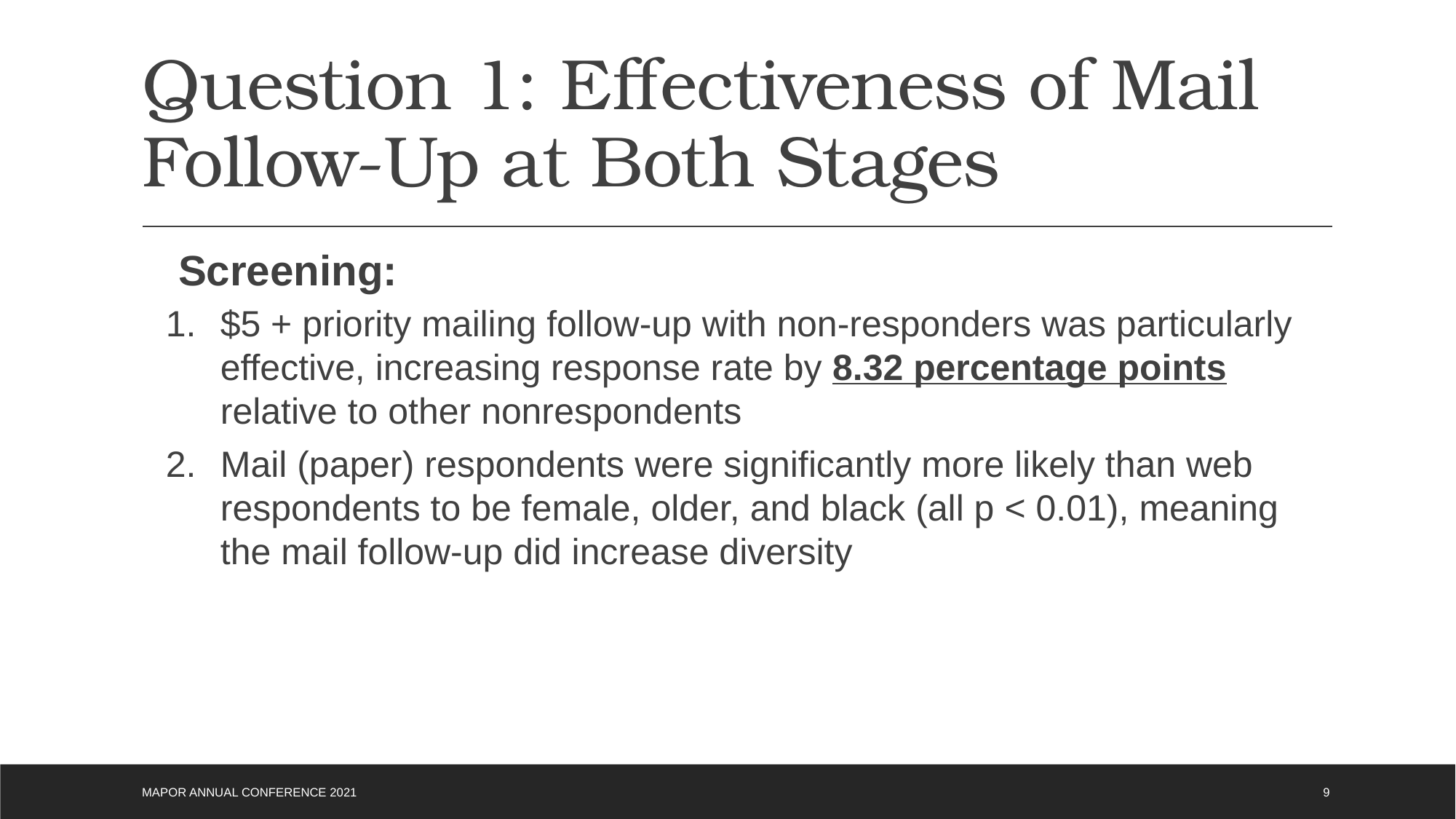

# Question 1: Effectiveness of Mail Follow-Up at Both Stages
    Screening:
$5 + priority mailing follow-up with non-responders was particularly effective, increasing response rate by 8.32 percentage points relative to other nonrespondents
Mail (paper) respondents were significantly more likely than web respondents to be female, older, and black (all p < 0.01), meaning the mail follow-up did increase diversity
MAPOR Annual Conference 2021
9